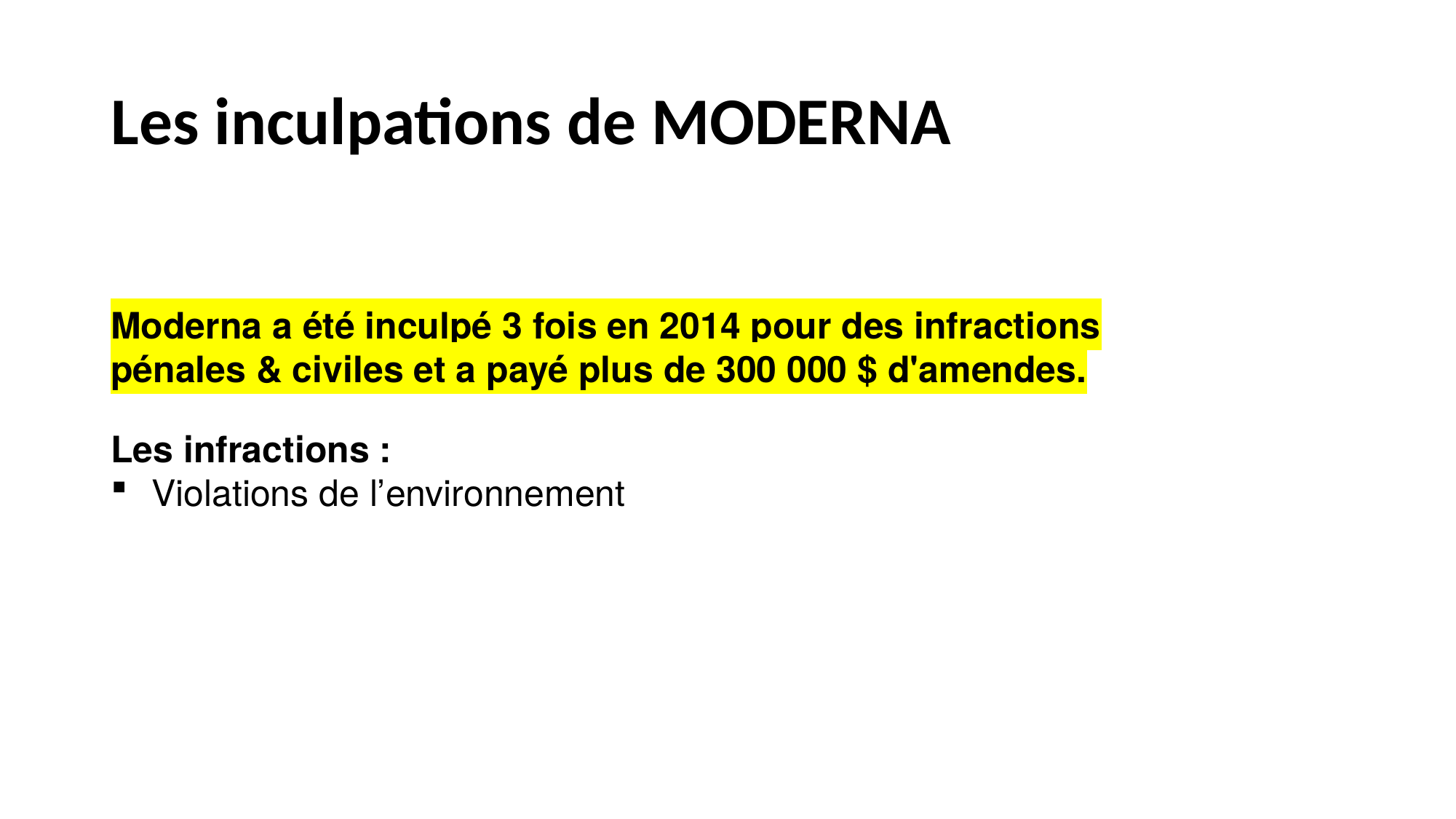

# Les inculpations de MODERNA
Moderna a été inculpé 3 fois en 2014 pour des infractions pénales & civiles et a payé plus de 300 000 $ d'amendes.

Les infractions :
Violations de l’environnement